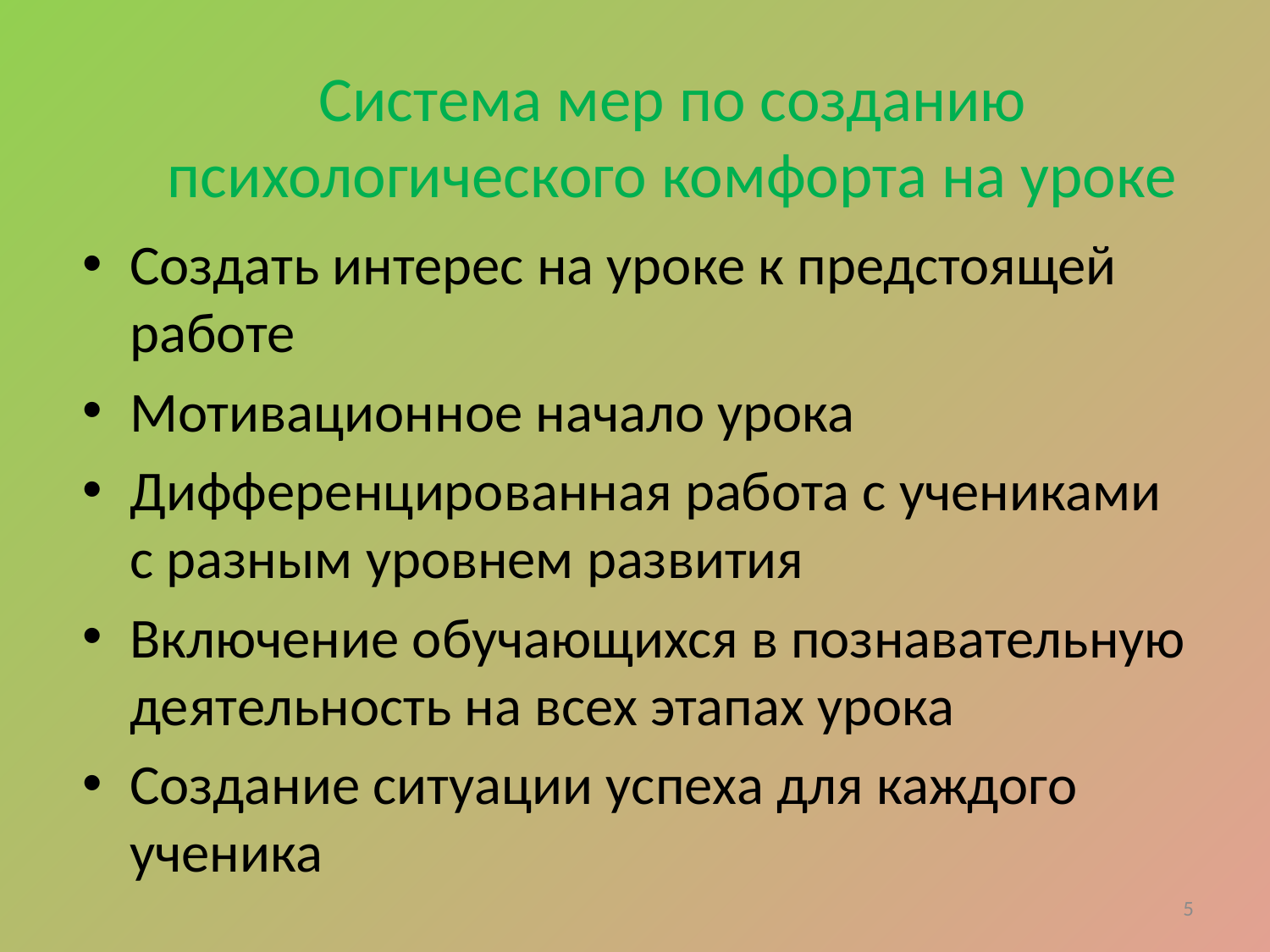

# Система мер по созданию психологического комфорта на уроке
Создать интерес на уроке к предстоящей работе
Мотивационное начало урока
Дифференцированная работа с учениками с разным уровнем развития
Включение обучающихся в познавательную деятельность на всех этапах урока
Создание ситуации успеха для каждого ученика

5